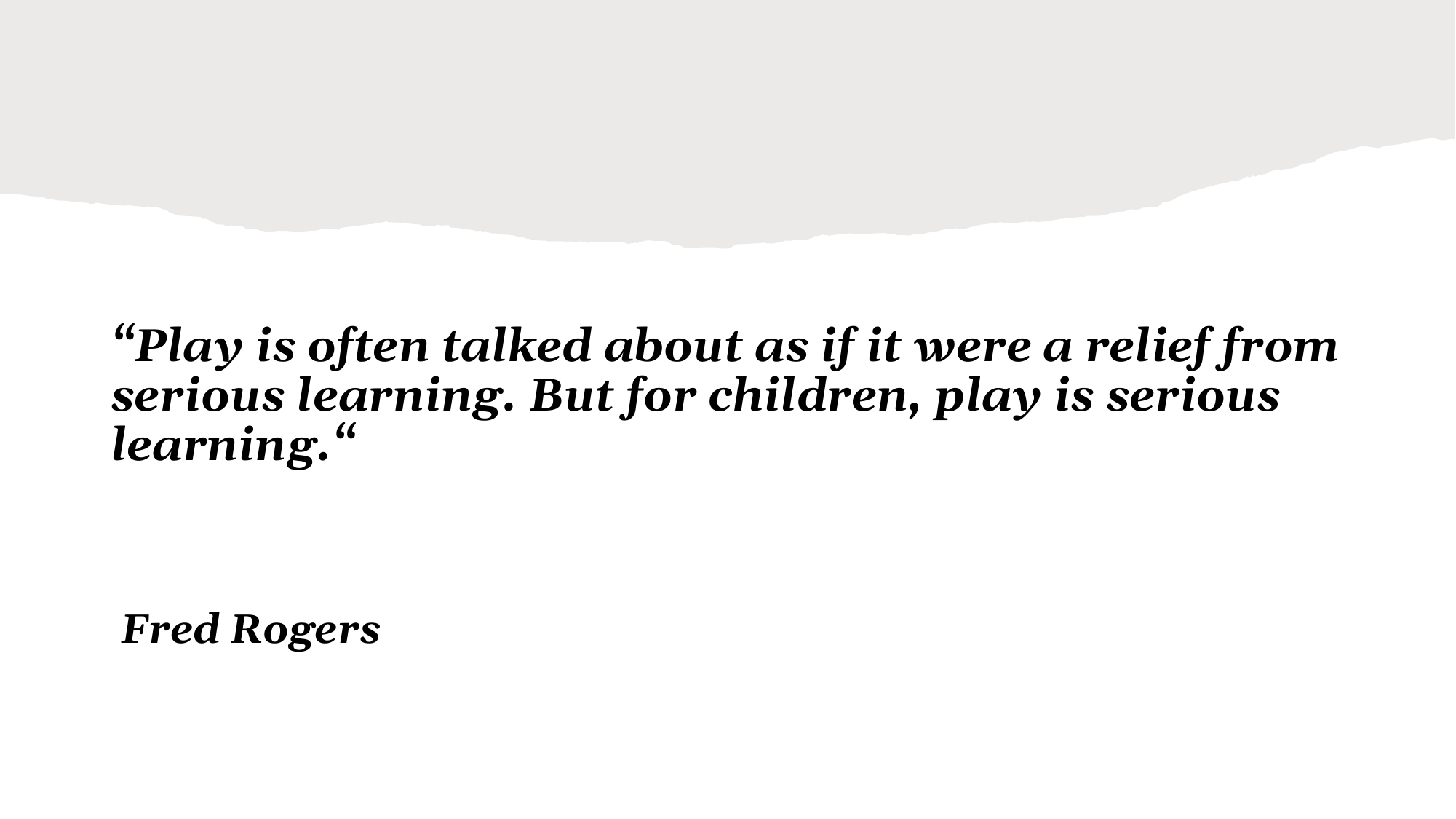

“Play is often talked about as if it were a relief from serious learning. But for children, play is serious learning.“

 Fred Rogers